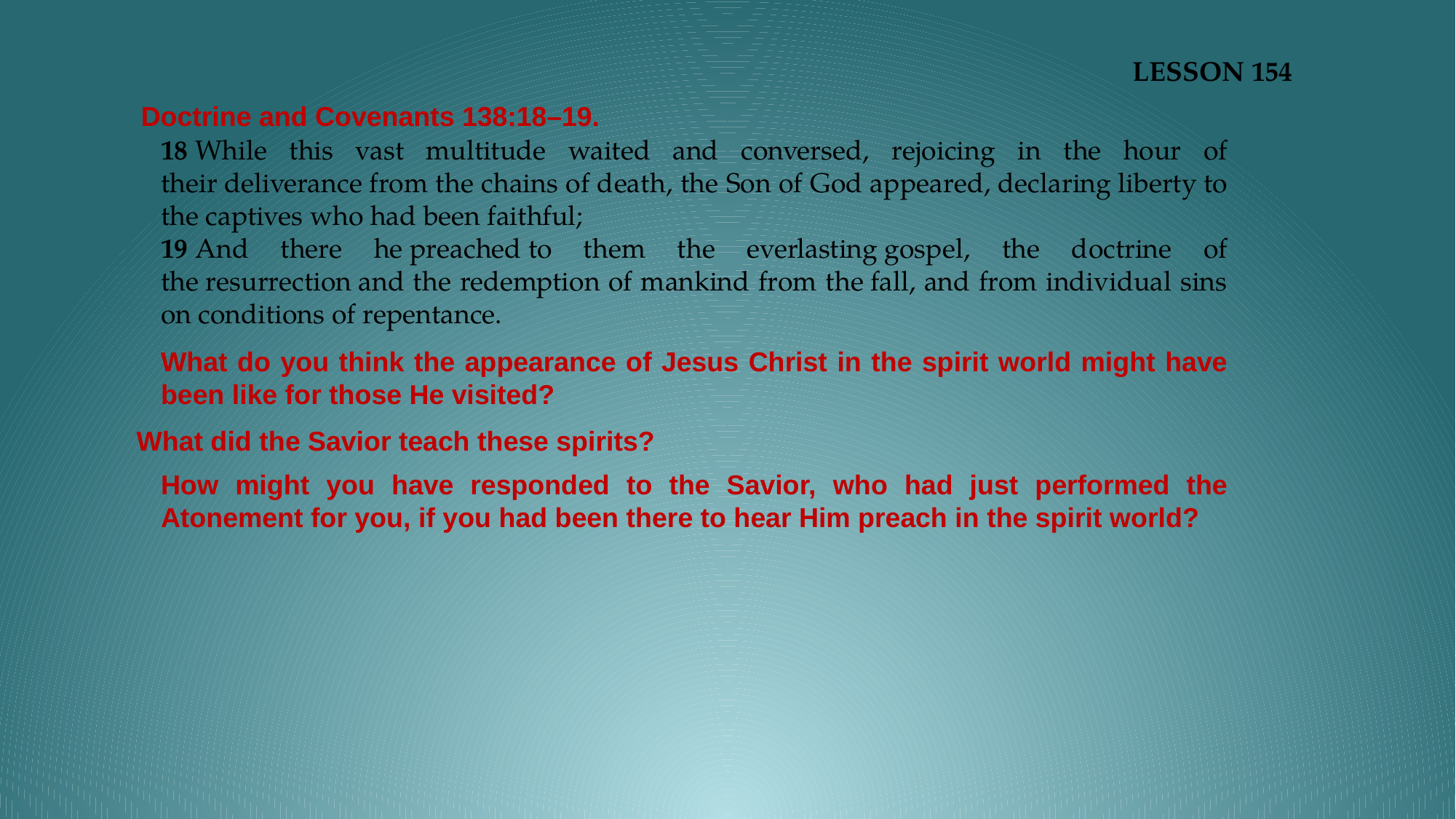

LESSON 154
Doctrine and Covenants 138:18–19.
18 While this vast multitude waited and conversed, rejoicing in the hour of their deliverance from the chains of death, the Son of God appeared, declaring liberty to the captives who had been faithful;
19 And there he preached to them the everlasting gospel, the doctrine of the resurrection and the redemption of mankind from the fall, and from individual sins on conditions of repentance.
What do you think the appearance of Jesus Christ in the spirit world might have been like for those He visited?
What did the Savior teach these spirits?
How might you have responded to the Savior, who had just performed the Atonement for you, if you had been there to hear Him preach in the spirit world?